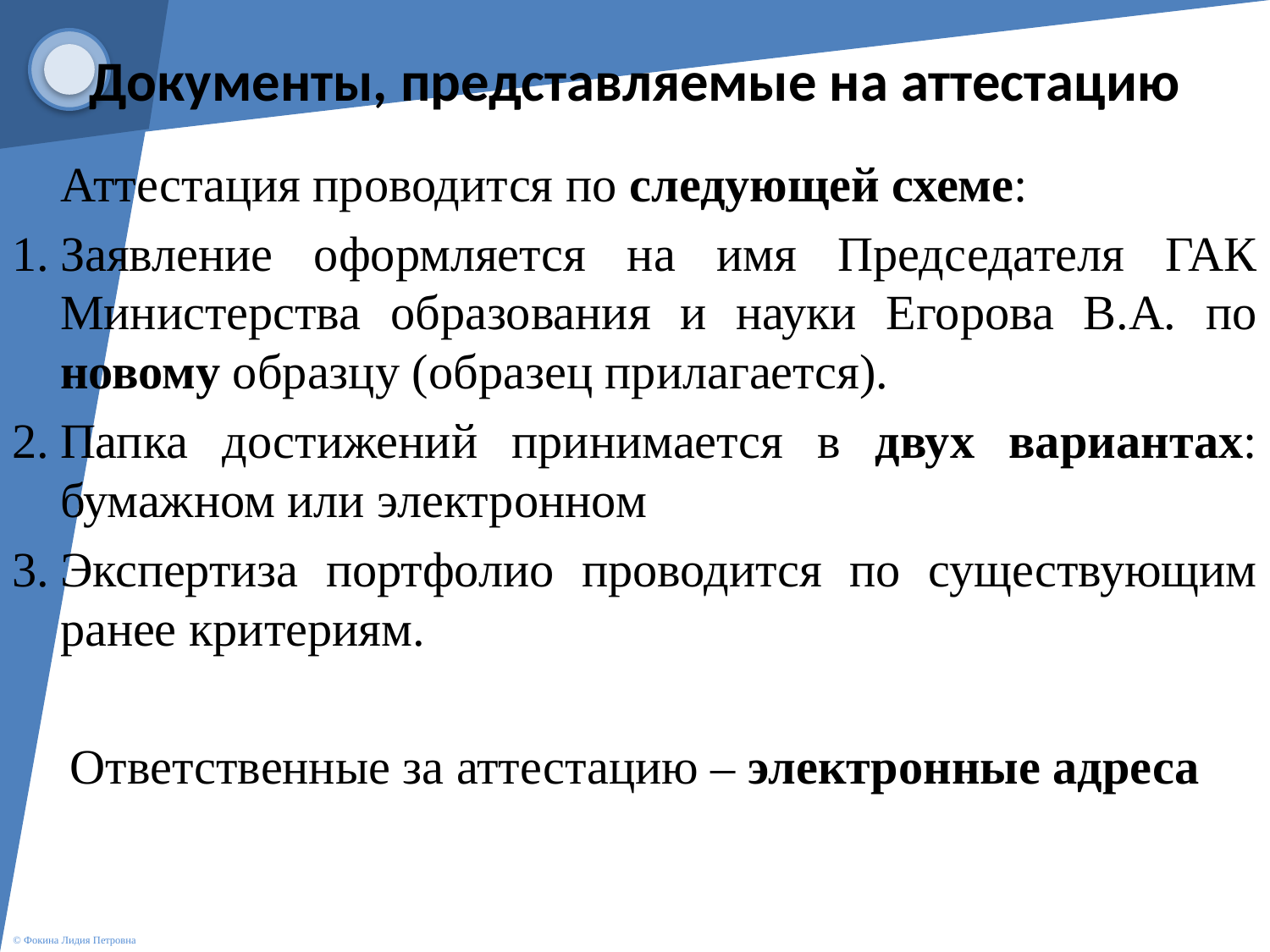

# Документы, представляемые на аттестацию
Аттестация проводится по следующей схеме:
Заявление оформляется на имя Председателя ГАК Министерства образования и науки Егорова В.А. по новому образцу (образец прилагается).
Папка достижений принимается в двух вариантах: бумажном или электронном
Экспертиза портфолио проводится по существующим ранее критериям.

Ответственные за аттестацию – электронные адреса